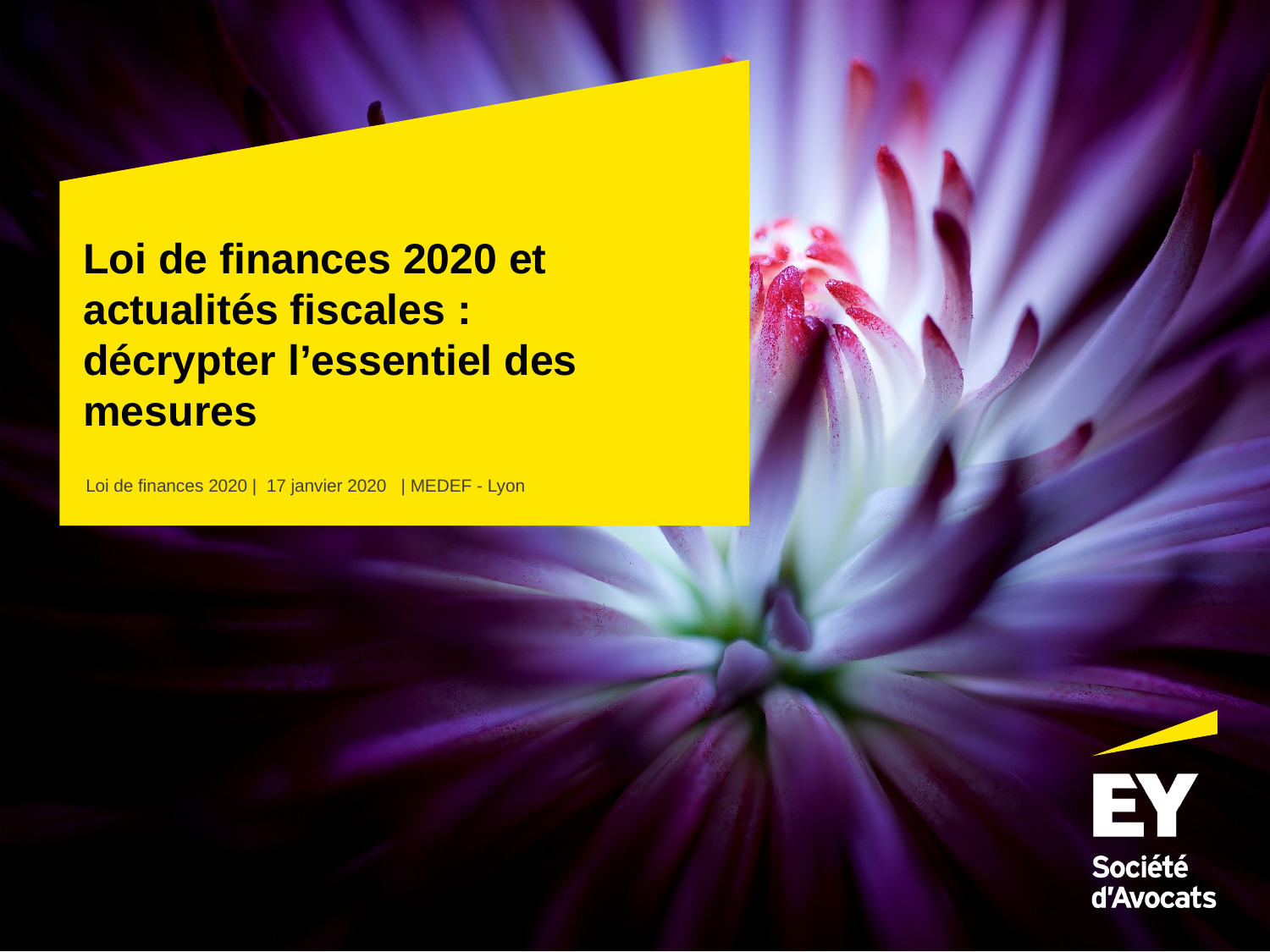

# Loi de finances 2020 et actualités fiscales : décrypter l’essentiel des mesures